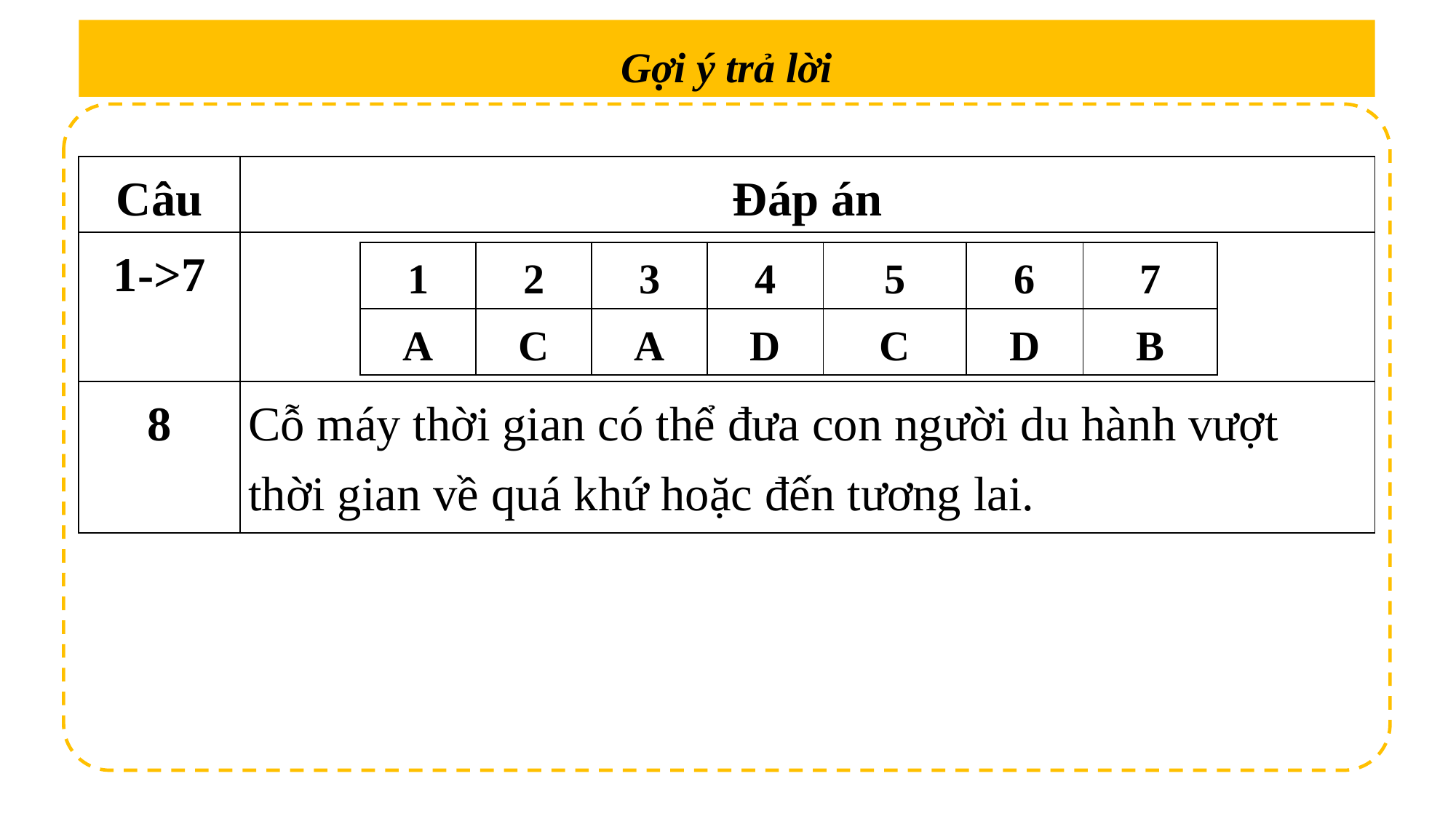

Gợi ý trả lời

| Câu | Đáp án |
| --- | --- |
| 1->7 |  |
| 8 | Cỗ máy thời gian có thể đưa con người du hành vượt thời gian về quá khứ hoặc đến tương lai. |
| 1 | 2 | 3 | 4 | 5 | 6 | 7 |
| --- | --- | --- | --- | --- | --- | --- |
| A | C | A | D | C | D | B |